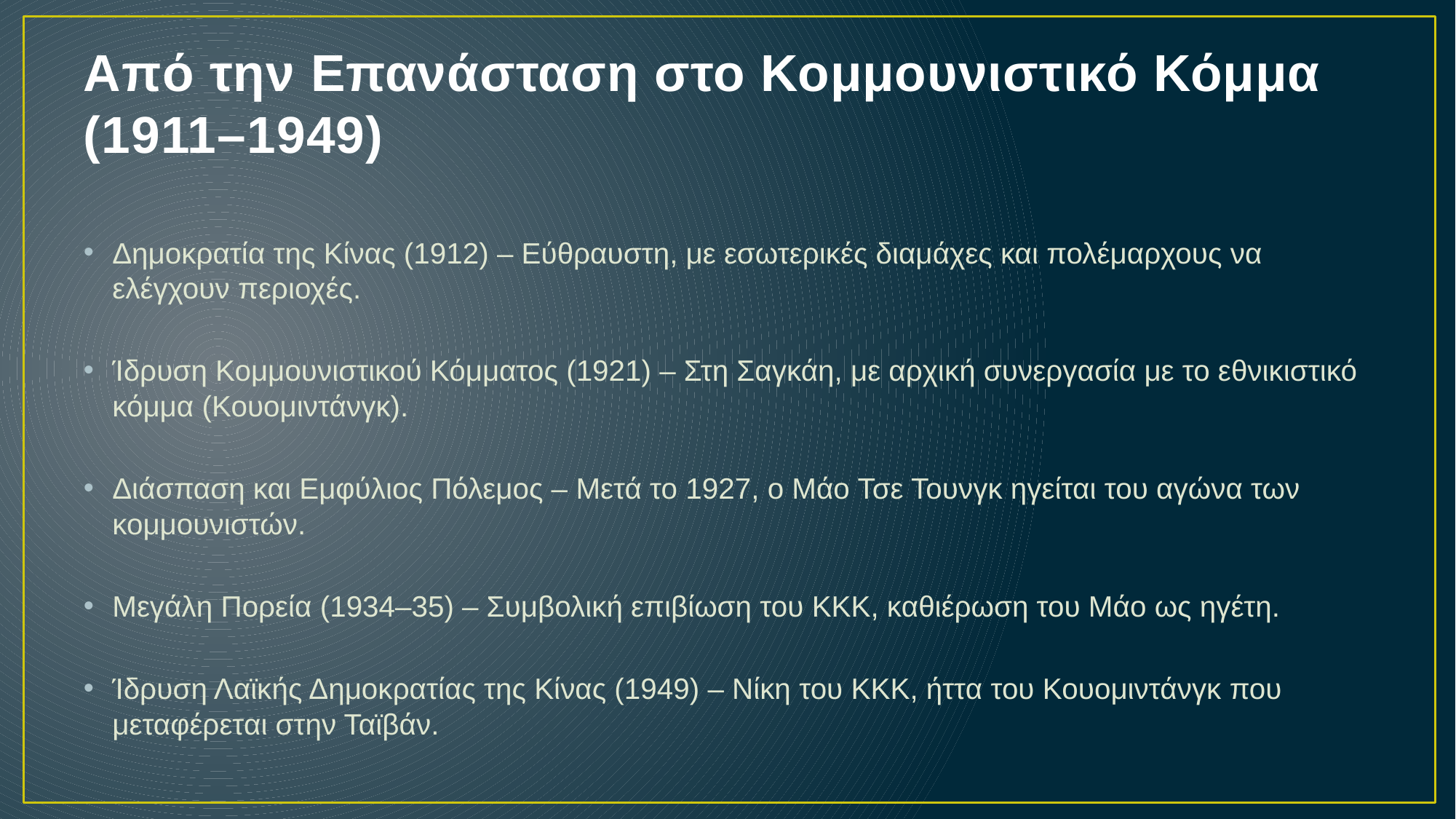

# Από την Επανάσταση στο Κομμουνιστικό Κόμμα (1911–1949)
Δημοκρατία της Κίνας (1912) – Εύθραυστη, με εσωτερικές διαμάχες και πολέμαρχους να ελέγχουν περιοχές.

Ίδρυση Κομμουνιστικού Κόμματος (1921) – Στη Σαγκάη, με αρχική συνεργασία με το εθνικιστικό κόμμα (Κουομιντάνγκ).

Διάσπαση και Εμφύλιος Πόλεμος – Μετά το 1927, ο Μάο Τσε Τουνγκ ηγείται του αγώνα των κομμουνιστών.

Μεγάλη Πορεία (1934–35) – Συμβολική επιβίωση του ΚΚΚ, καθιέρωση του Μάο ως ηγέτη.

Ίδρυση Λαϊκής Δημοκρατίας της Κίνας (1949) – Νίκη του ΚΚΚ, ήττα του Κουομιντάνγκ που μεταφέρεται στην Ταϊβάν.